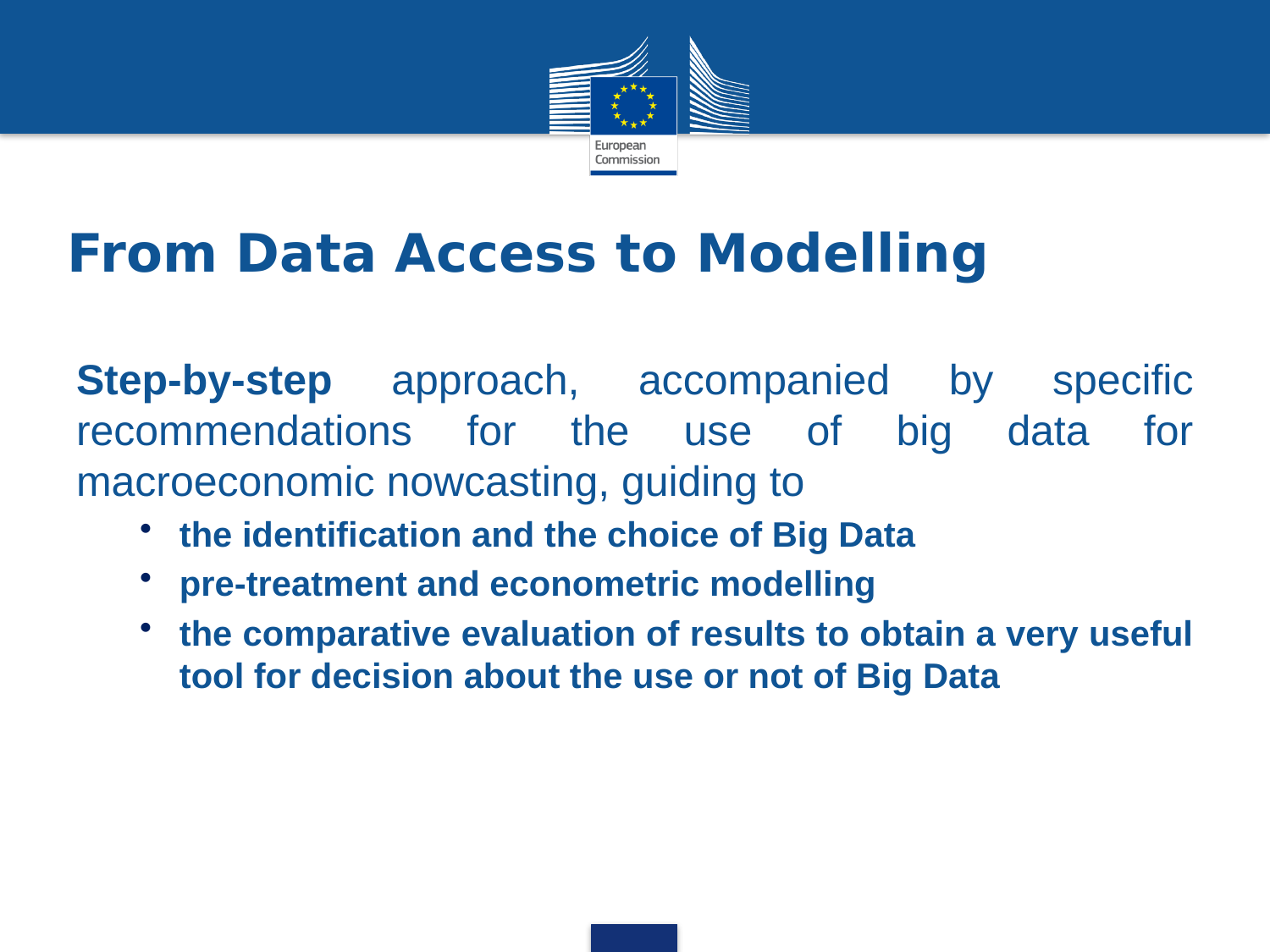

# From Data Access to Modelling
Step-by-step approach, accompanied by specific recommendations for the use of big data for macroeconomic nowcasting, guiding to
the identification and the choice of Big Data
pre-treatment and econometric modelling
the comparative evaluation of results to obtain a very useful tool for decision about the use or not of Big Data